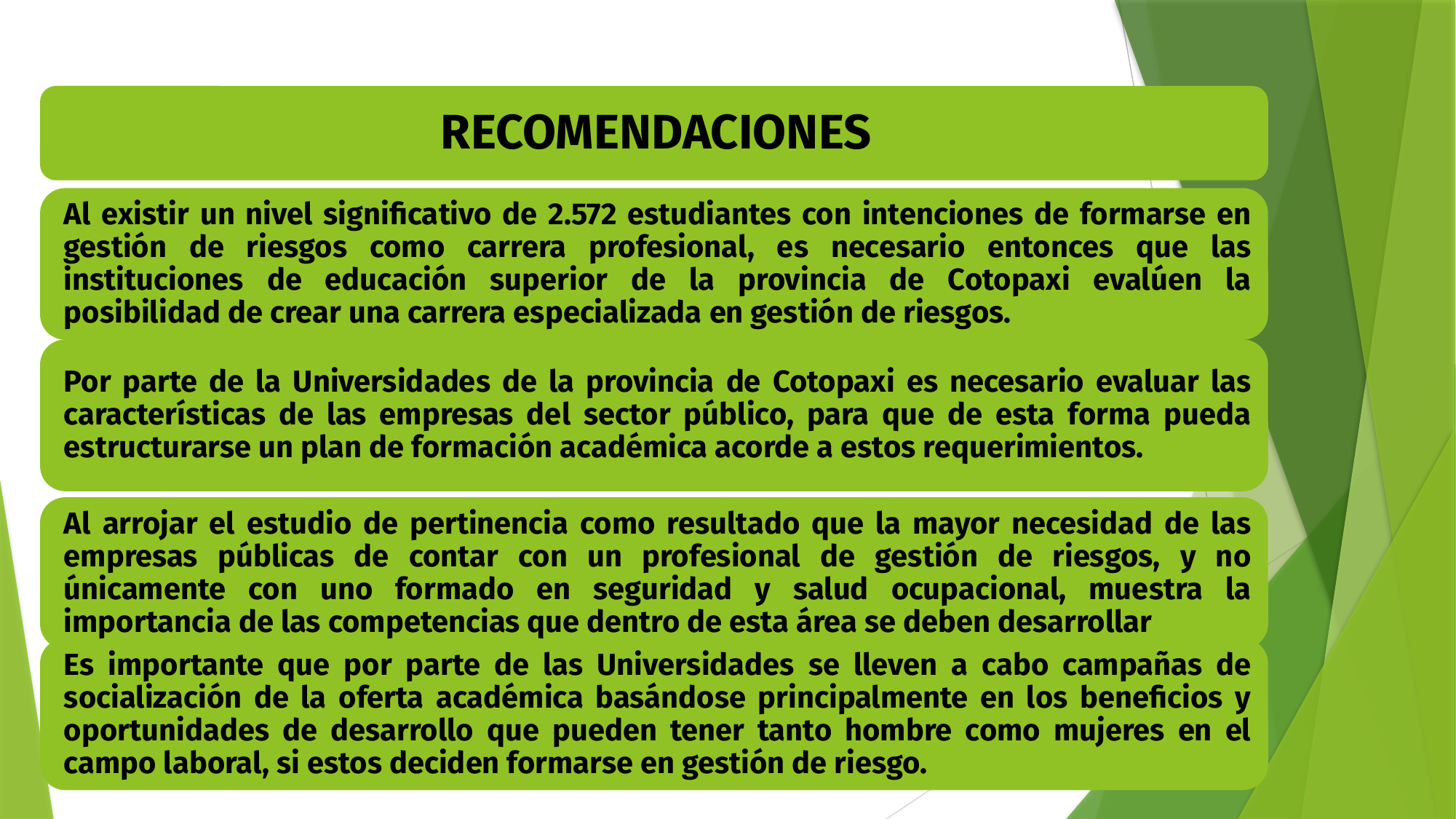

RECOMENDACIONES
Al existir un nivel significativo de 2.572 estudiantes con intenciones de formarse en gestión de riesgos como carrera profesional, es necesario entonces que las instituciones de educación superior de la provincia de Cotopaxi evalúen la posibilidad de crear una carrera especializada en gestión de riesgos.
Es importante que por parte de las Universidades se lleven a cabo campañas de socialización de la oferta académica basándose principalmente en los beneficios y oportunidades de desarrollo que pueden tener tanto hombre como mujeres en el campo laboral, si estos deciden formarse en gestión de riesgo.
Al arrojar el estudio de pertinencia como resultado que la mayor necesidad de las empresas públicas de contar con un profesional de gestión de riesgos, y no únicamente con uno formado en seguridad y salud ocupacional, muestra la importancia de las competencias que dentro de esta área se deben desarrollar
Por parte de la Universidades de la provincia de Cotopaxi es necesario evaluar las características de las empresas del sector público, para que de esta forma pueda estructurarse un plan de formación académica acorde a estos requerimientos.